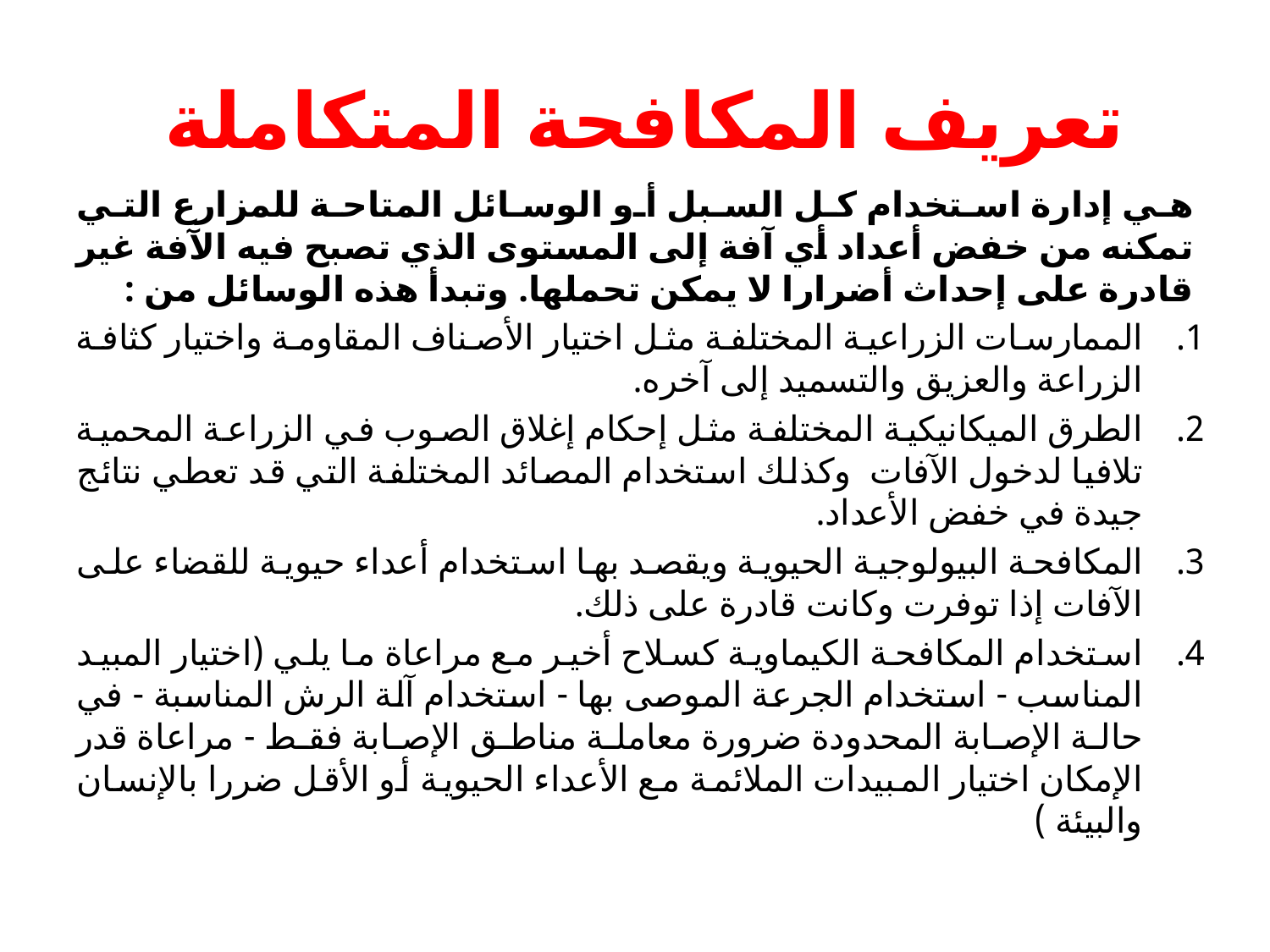

# تعريف المكافحة المتكاملة
هي إدارة استخدام كل السبل أو الوسائل المتاحة للمزارع التي تمكنه من خفض أعداد أي آفة إلى المستوى الذي تصبح فيه الآفة غير قادرة على إحداث أضرارا لا يمكن تحملها. وتبدأ هذه الوسائل من :
الممارسات الزراعية المختلفة مثل اختيار الأصناف المقاومة واختيار كثافة الزراعة والعزيق والتسميد إلى آخره.
الطرق الميكانيكية المختلفة مثل إحكام إغلاق الصوب في الزراعة المحمية تلافيا لدخول الآفات  وكذلك استخدام المصائد المختلفة التي قد تعطي نتائج جيدة في خفض الأعداد.
المكافحة البيولوجية الحيوية ويقصد بها استخدام أعداء حيوية للقضاء على الآفات إذا توفرت وكانت قادرة على ذلك.
استخدام المكافحة الكيماوية كسلاح أخير مع مراعاة ما يلي (اختيار المبيد المناسب - استخدام الجرعة الموصى بها - استخدام آلة الرش المناسبة - في حالة الإصابة المحدودة ضرورة معاملة مناطق الإصابة فقط - مراعاة قدر الإمكان اختيار المبيدات الملائمة مع الأعداء الحيوية أو الأقل ضررا بالإنسان والبيئة )